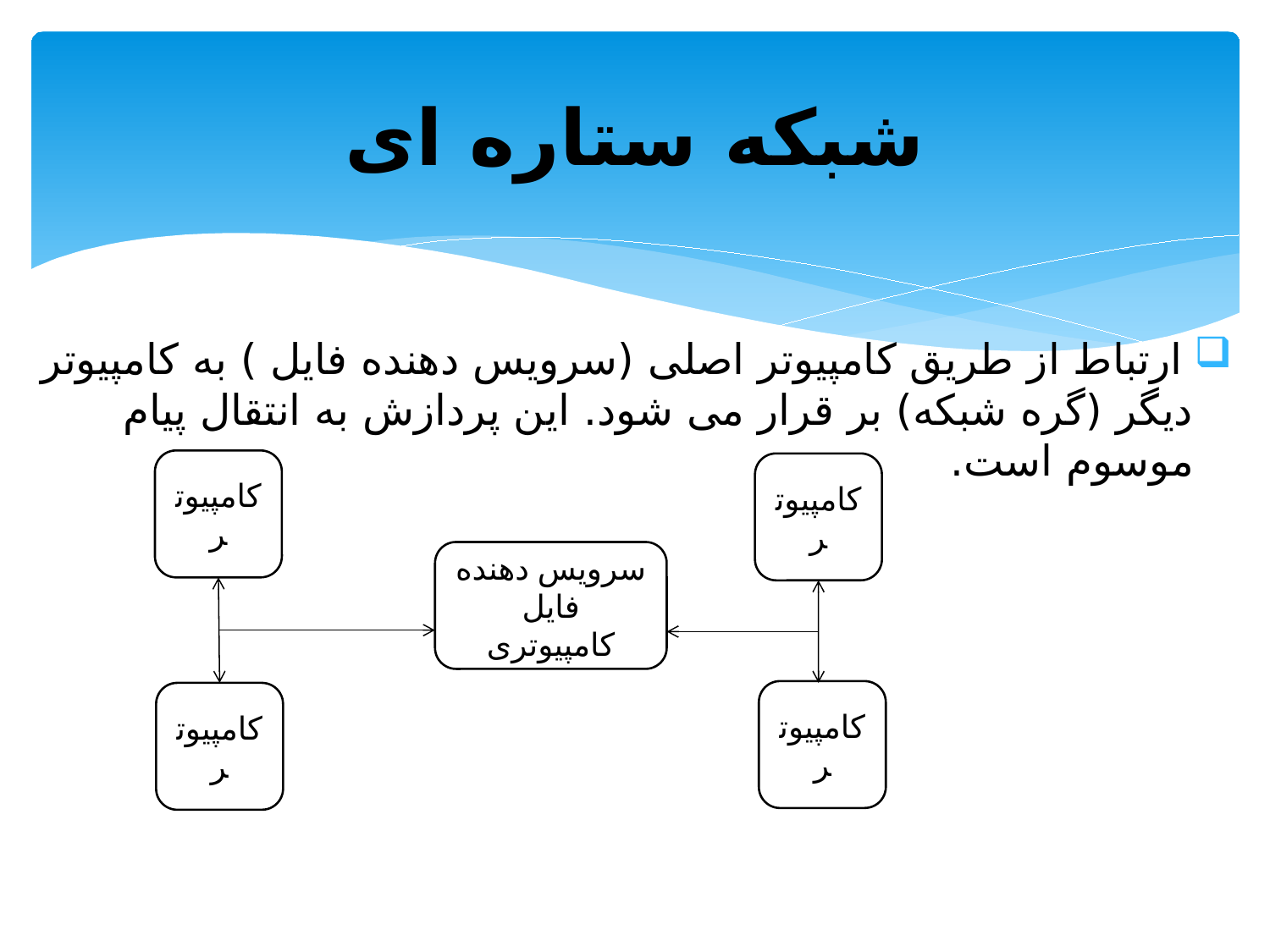

# شبکه ستاره ای
 ارتباط از طریق کامپیوتر اصلی (سرویس دهنده فایل ) به کامپیوتر دیگر (گره شبکه) بر قرار می شود. این پردازش به انتقال پیام موسوم است.

کامپیوتر
کامپیوتر
سرویس دهنده
فایل کامپیوتری
کامپیوتر
کامپیوتر